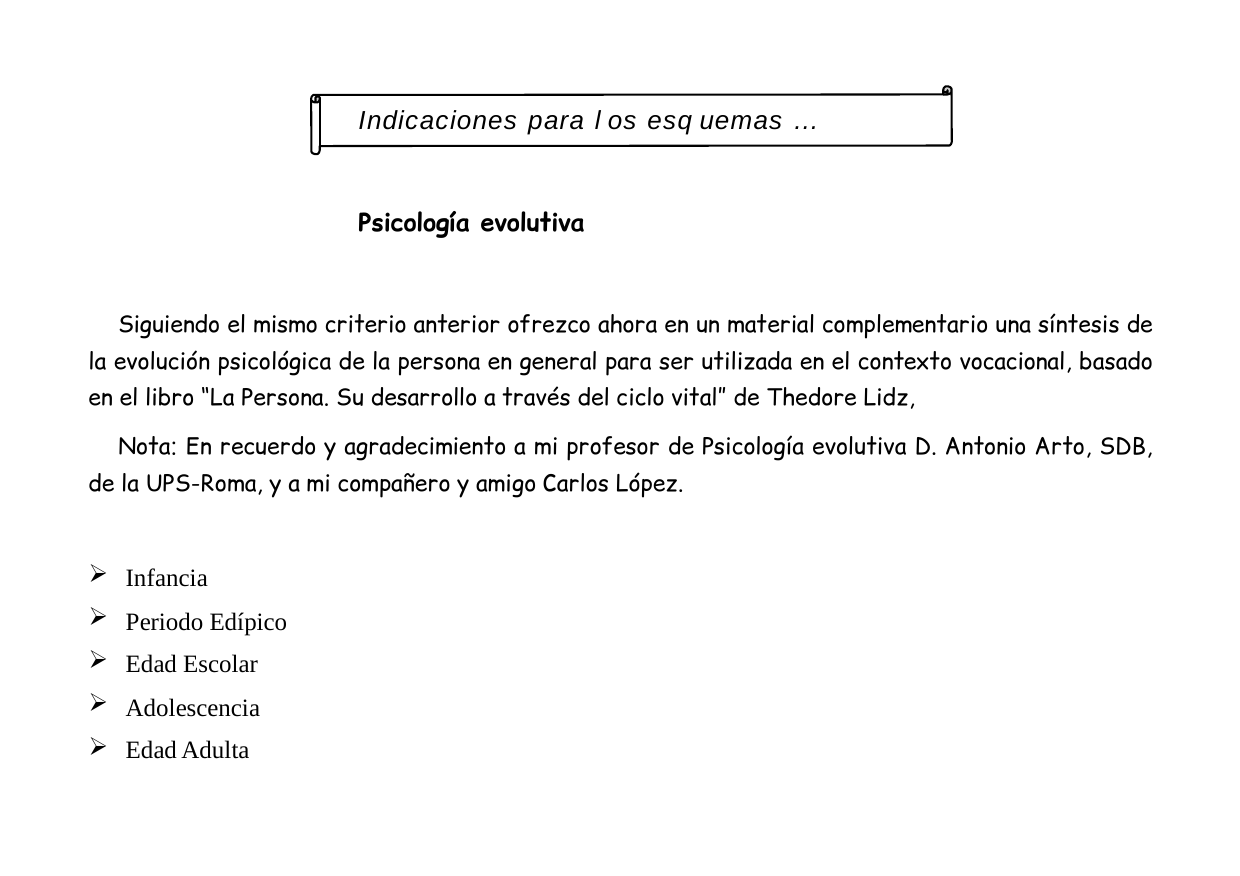

Indicaciones para l os esq uemas …

Psicología evolutiva
Siguiendo el mismo criterio anterior ofrezco ahora en un material complementario una síntesis de la evolución psicológica de la persona en general para ser utilizada en el contexto vocacional, basado en el libro “La Persona. Su desarrollo a través del ciclo vital” de Thedore Lidz,
Nota: En recuerdo y agradecimiento a mi profesor de Psicología evolutiva D. Antonio Arto, SDB, de la UPS-Roma, y a mi compañero y amigo Carlos López.

Infancia
Periodo Edípico
Edad Escolar
Adolescencia
Edad Adulta